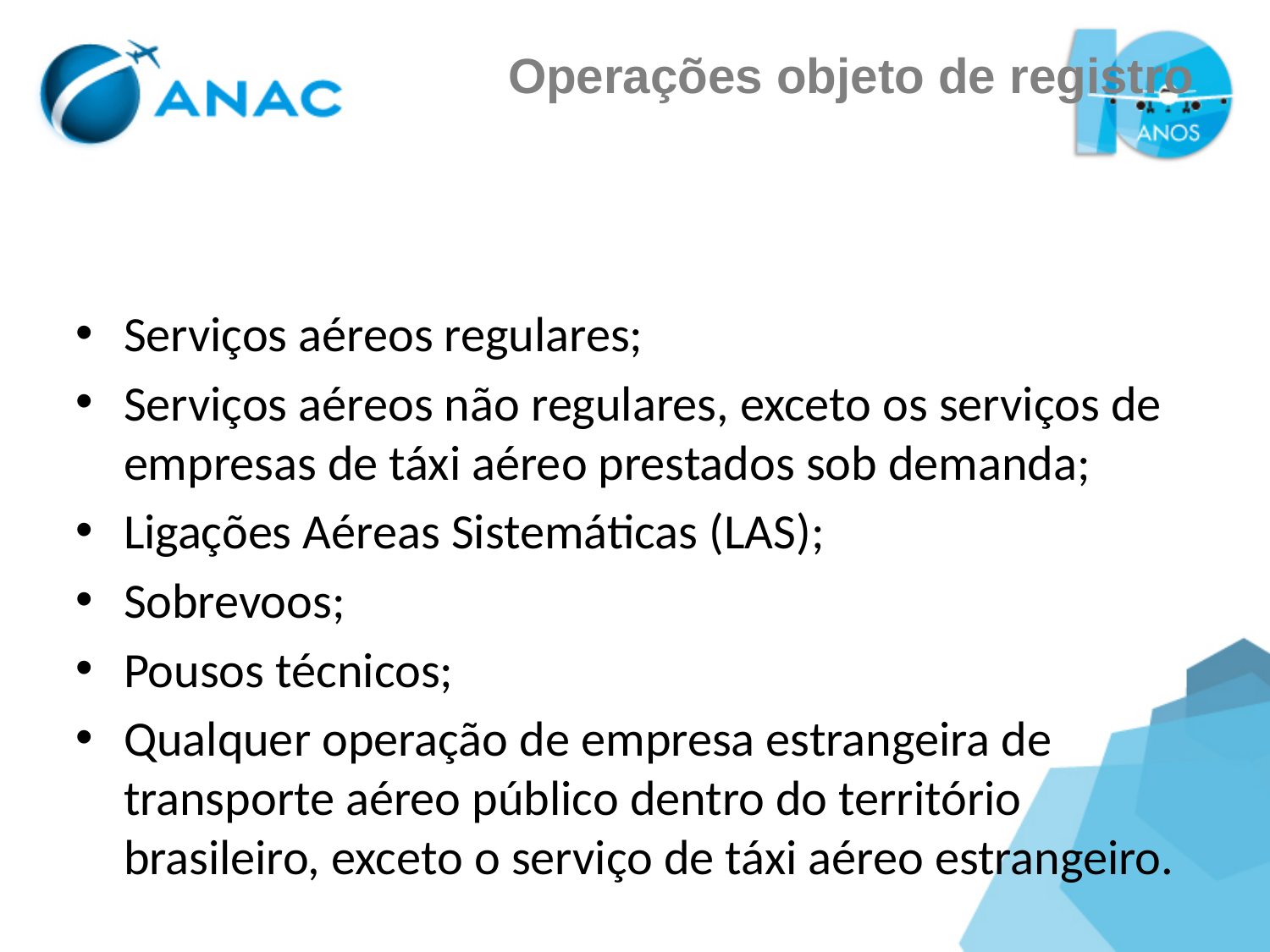

# Operações objeto de registro
Serviços aéreos regulares;
Serviços aéreos não regulares, exceto os serviços de empresas de táxi aéreo prestados sob demanda;
Ligações Aéreas Sistemáticas (LAS);
Sobrevoos;
Pousos técnicos;
Qualquer operação de empresa estrangeira de transporte aéreo público dentro do território brasileiro, exceto o serviço de táxi aéreo estrangeiro.

Gerência de Operações de Serviços  Aéreos (GOPE/SAS)